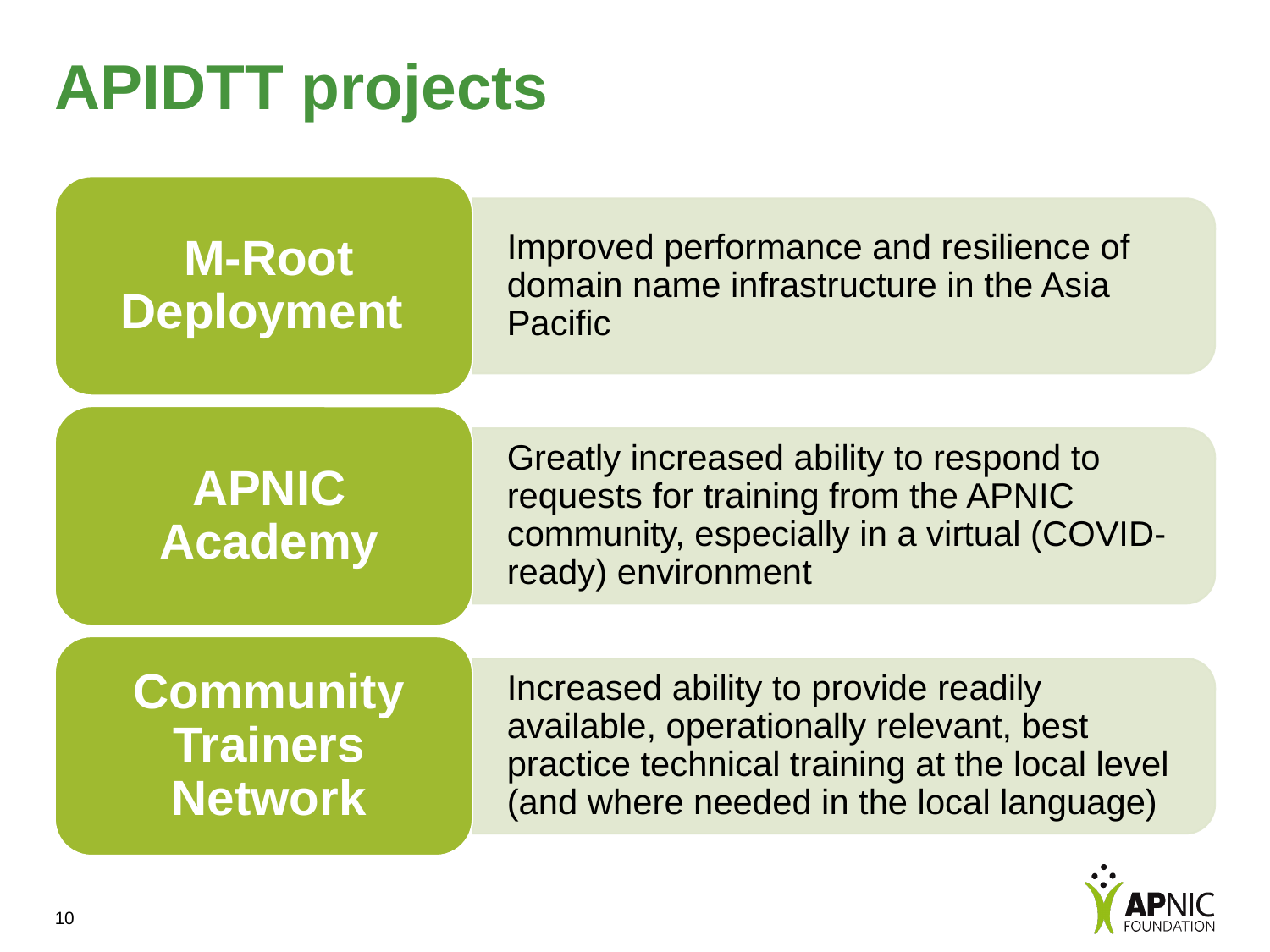

# APIDTT projects
Improved performance and resilience of domain name infrastructure in the Asia Pacific
M-Root
Deployment
Greatly increased ability to respond to requests for training from the APNIC community, especially in a virtual (COVID-ready) environment
APNIC Academy
Increased ability to provide readily available, operationally relevant, best practice technical training at the local level (and where needed in the local language)
Community Trainers Network
10